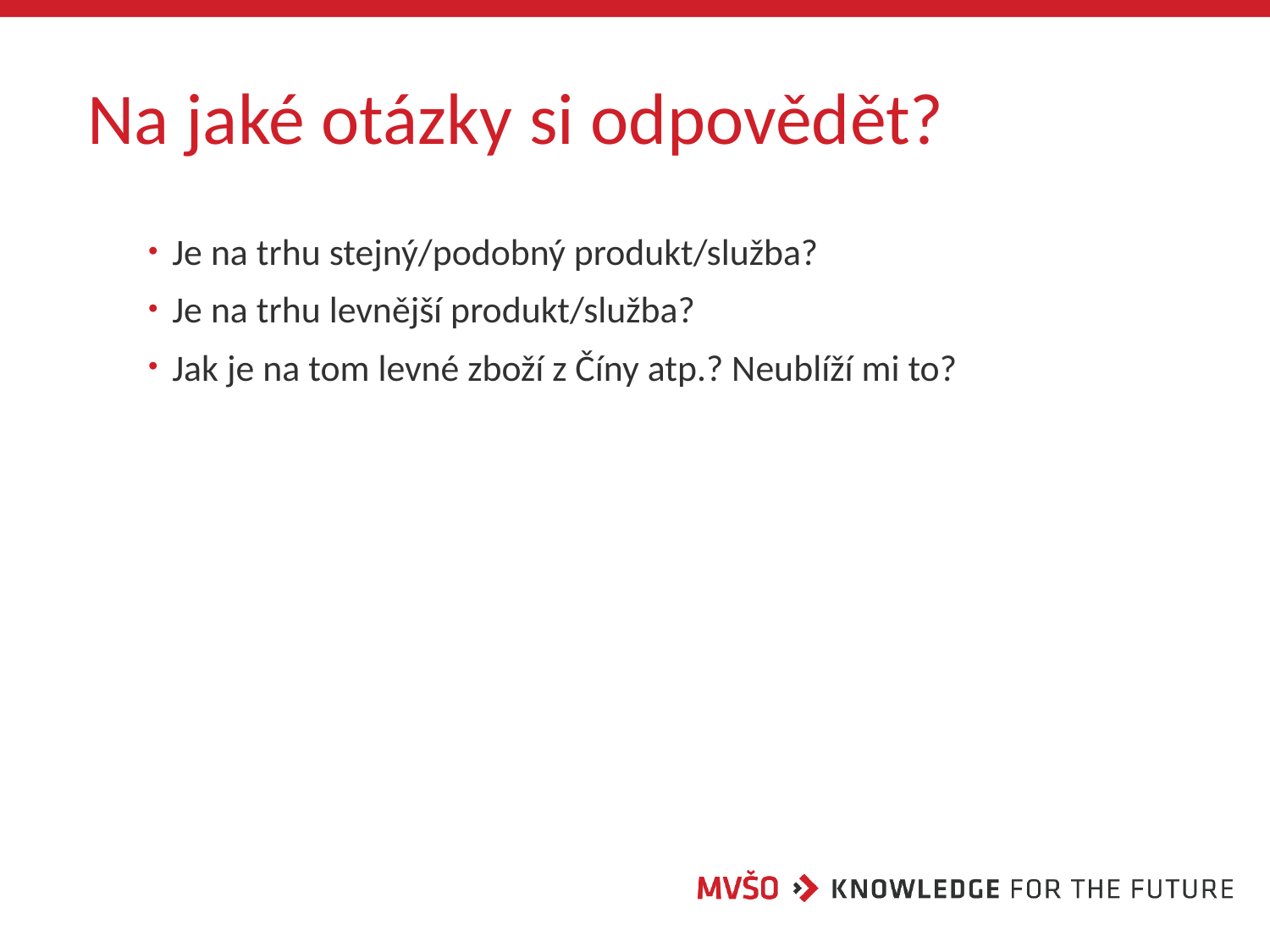

# Na jaké otázky si odpovědět?
Je na trhu stejný/podobný produkt/služba?
Je na trhu levnější produkt/služba?
Jak je na tom levné zboží z Číny atp.? Neublíží mi to?